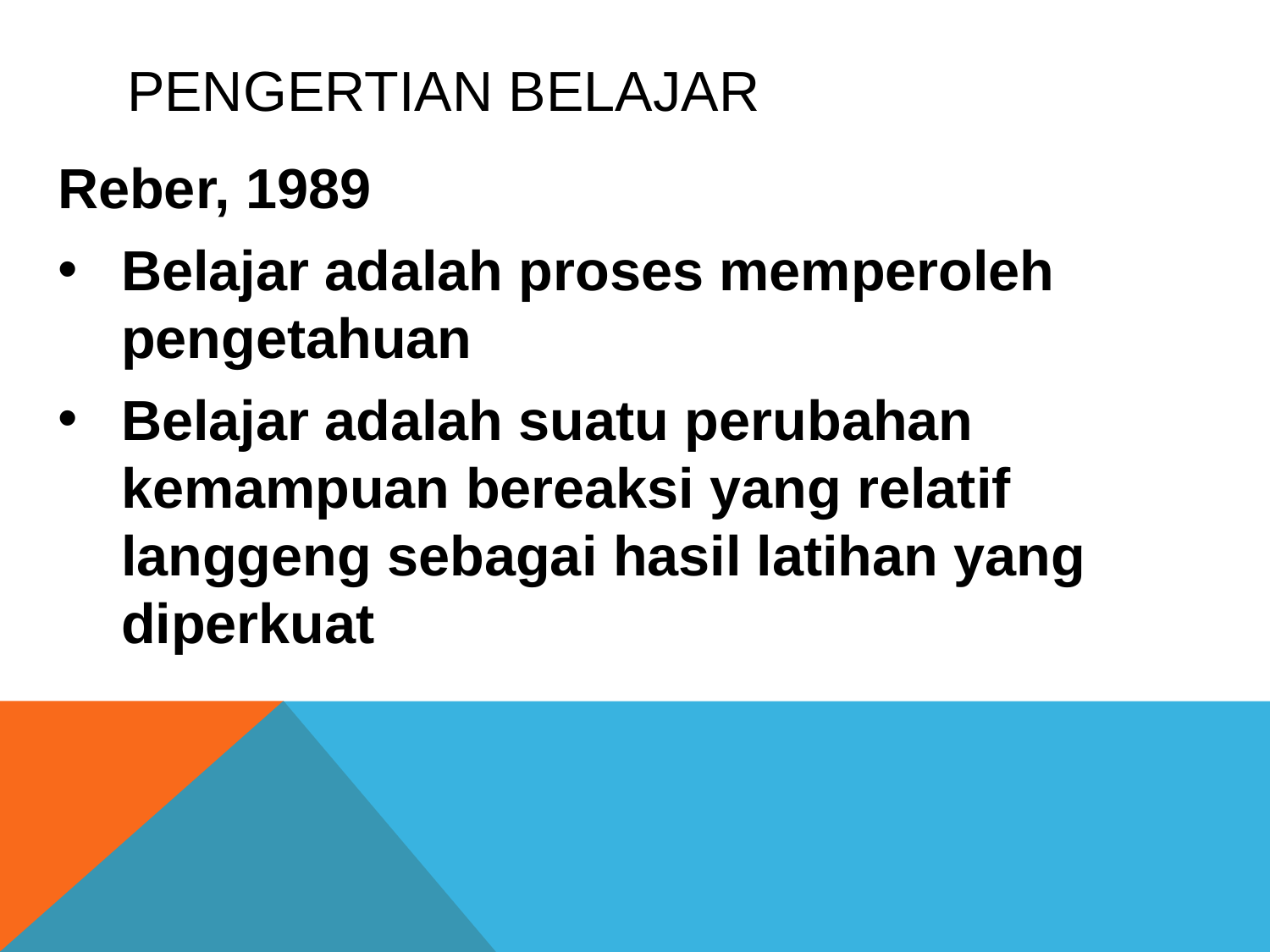

# PENGERTIAN BELAJAR
Reber, 1989
Belajar adalah proses memperoleh pengetahuan
Belajar adalah suatu perubahan kemampuan bereaksi yang relatif langgeng sebagai hasil latihan yang diperkuat